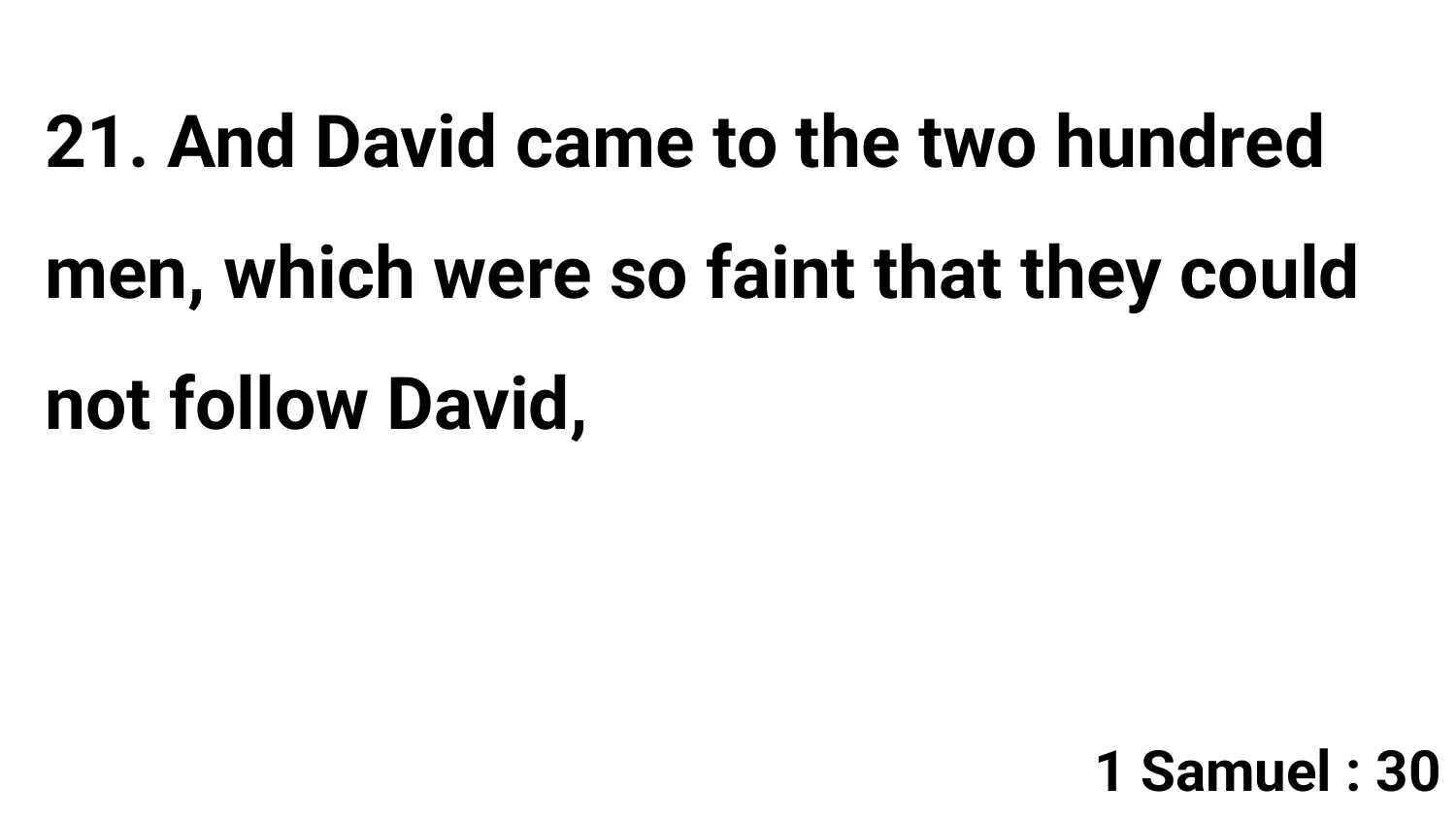

21. And David came to the two hundred men, which were so faint that they could not follow David,
1 Samuel : 30